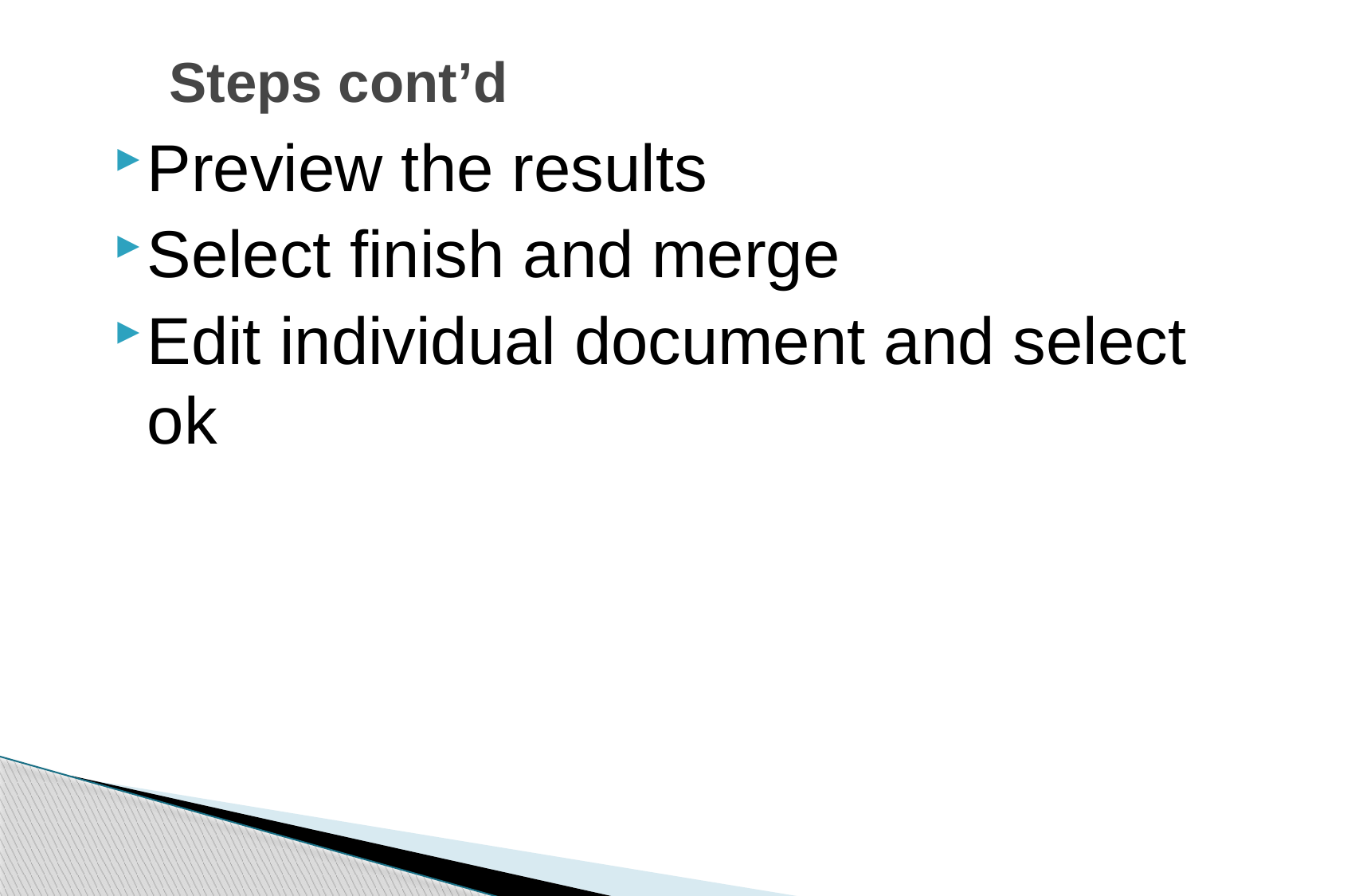

# Steps cont’d
Preview the results
Select finish and merge
Edit individual document and select ok